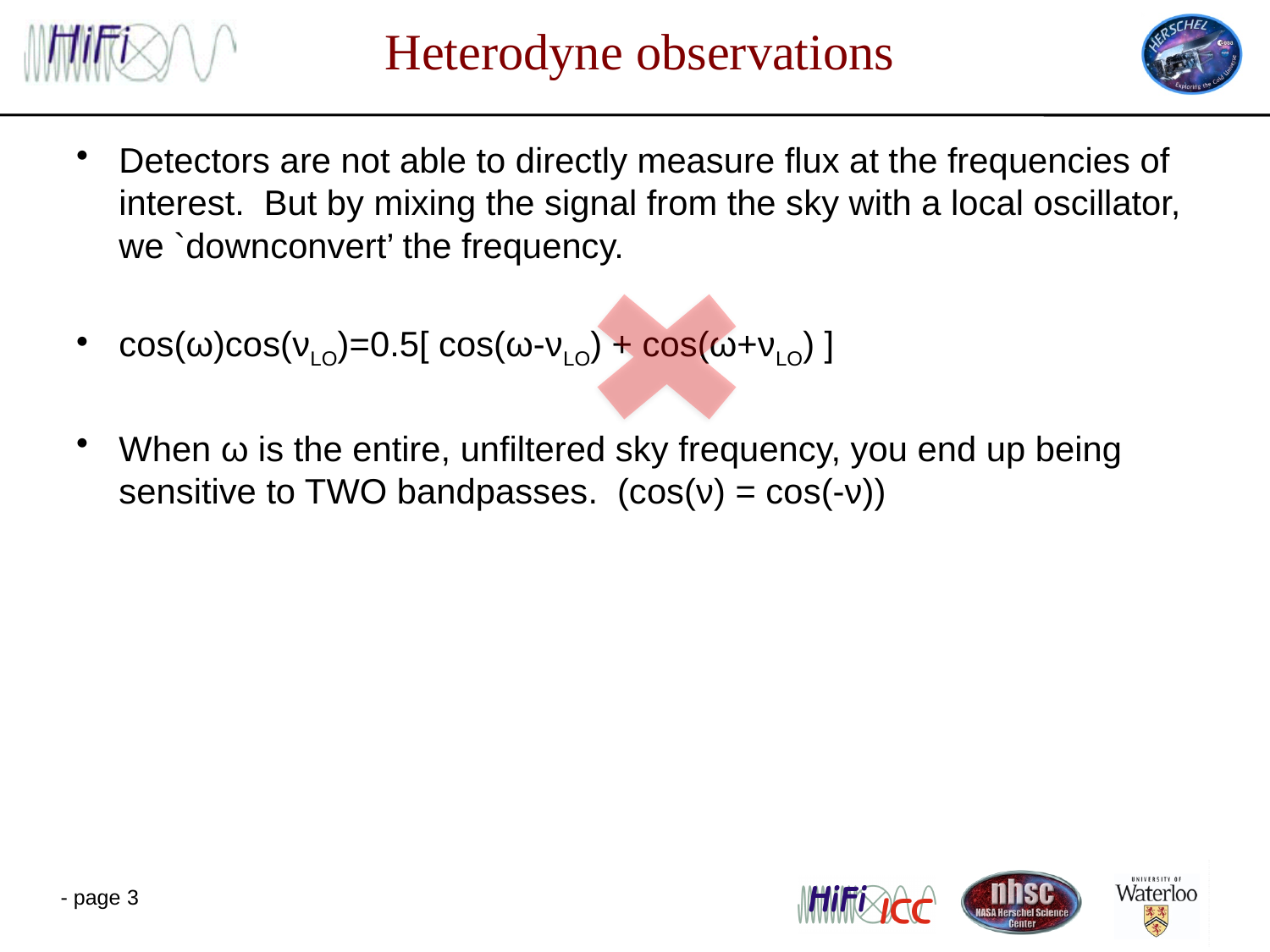

# Heterodyne observations
Detectors are not able to directly measure flux at the frequencies of interest.  But by mixing the signal from the sky with a local oscillator, we `downconvert’ the frequency.

cos(ω)cos(νLO)=0.5[ cos(ω-νLO) + cos(ω+νLO) ]

When ω is the entire, unfiltered sky frequency, you end up being sensitive to TWO bandpasses.  (cos(ν) = cos(-ν))